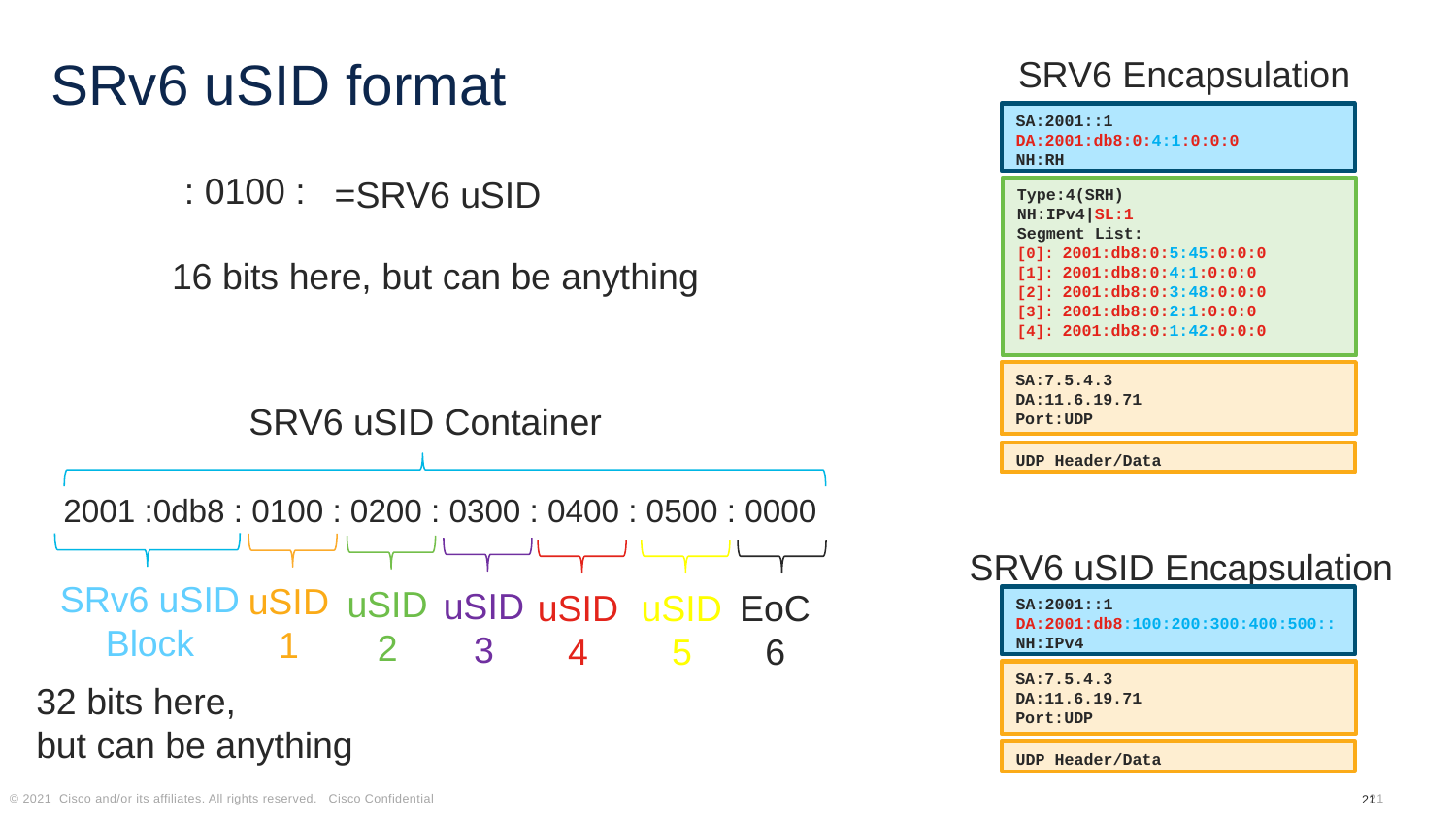

SRV6 Encapsulation
SRv6 uSID format

SA:2001::1
DA:2001:db8:0:4:1:0:0:0
NH:RH
: 0100 :
=SRV6 uSID
Type:4(SRH)
NH:IPv4|SL:1
Segment List:
[0]: 2001:db8:0:5:45:0:0:0
[1]: 2001:db8:0:4:1:0:0:0
[2]: 2001:db8:0:3:48:0:0:0
[3]: 2001:db8:0:2:1:0:0:0
[4]: 2001:db8:0:1:42:0:0:0

16 bits here, but can be anything
SA:7.5.4.3
DA:11.6.19.71
Port:UDP
SRV6 uSID Container
UDP Header/Data

2001 :0db8 : 0100 : 0200 : 0300 : 0400 : 0500 : 0000

SRV6 uSID Encapsulation
SRv6 uSID
Block
uSID
1
uSID
2
uSID
3
uSID
4
uSID
5
EoC
6
SA:2001::1
DA:2001:db8:100:200:300:400:500::
NH:IPv4
SA:7.5.4.3
DA:11.6.19.71
Port:UDP
32 bits here,
but can be anything
UDP Header/Data
21